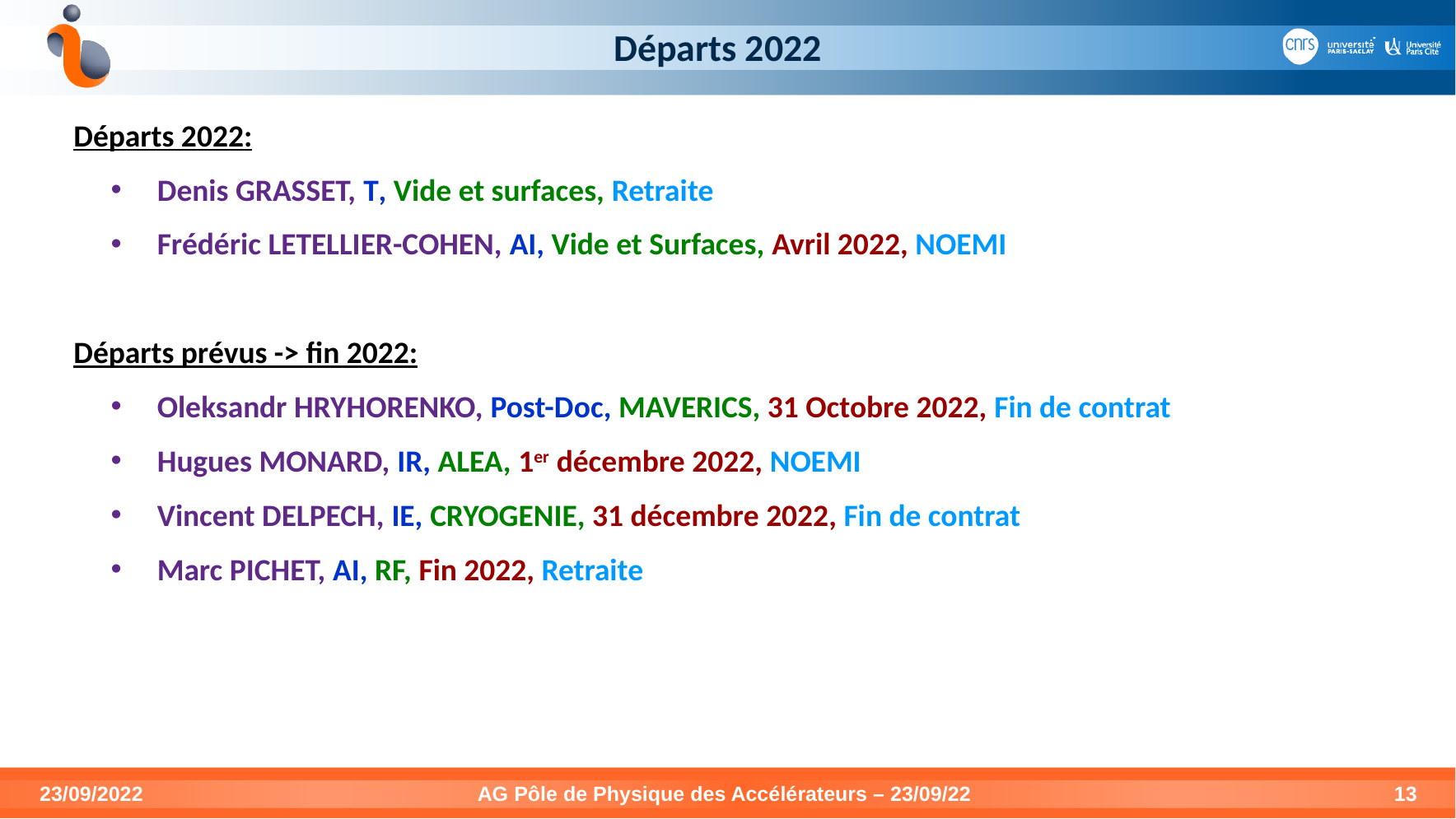

# Départs 2022
Départs 2022:
Denis GRASSET, T, Vide et surfaces, Retraite
Frédéric LETELLIER-COHEN, AI, Vide et Surfaces, Avril 2022, NOEMI

Départs prévus -> fin 2022:
Oleksandr HRYHORENKO, Post-Doc, MAVERICS, 31 Octobre 2022, Fin de contrat
Hugues MONARD, IR, ALEA, 1er décembre 2022, NOEMI
Vincent DELPECH, IE, CRYOGENIE, 31 décembre 2022, Fin de contrat
Marc PICHET, AI, RF, Fin 2022, Retraite

23/09/2022
AG Pôle de Physique des Accélérateurs – 23/09/22
13